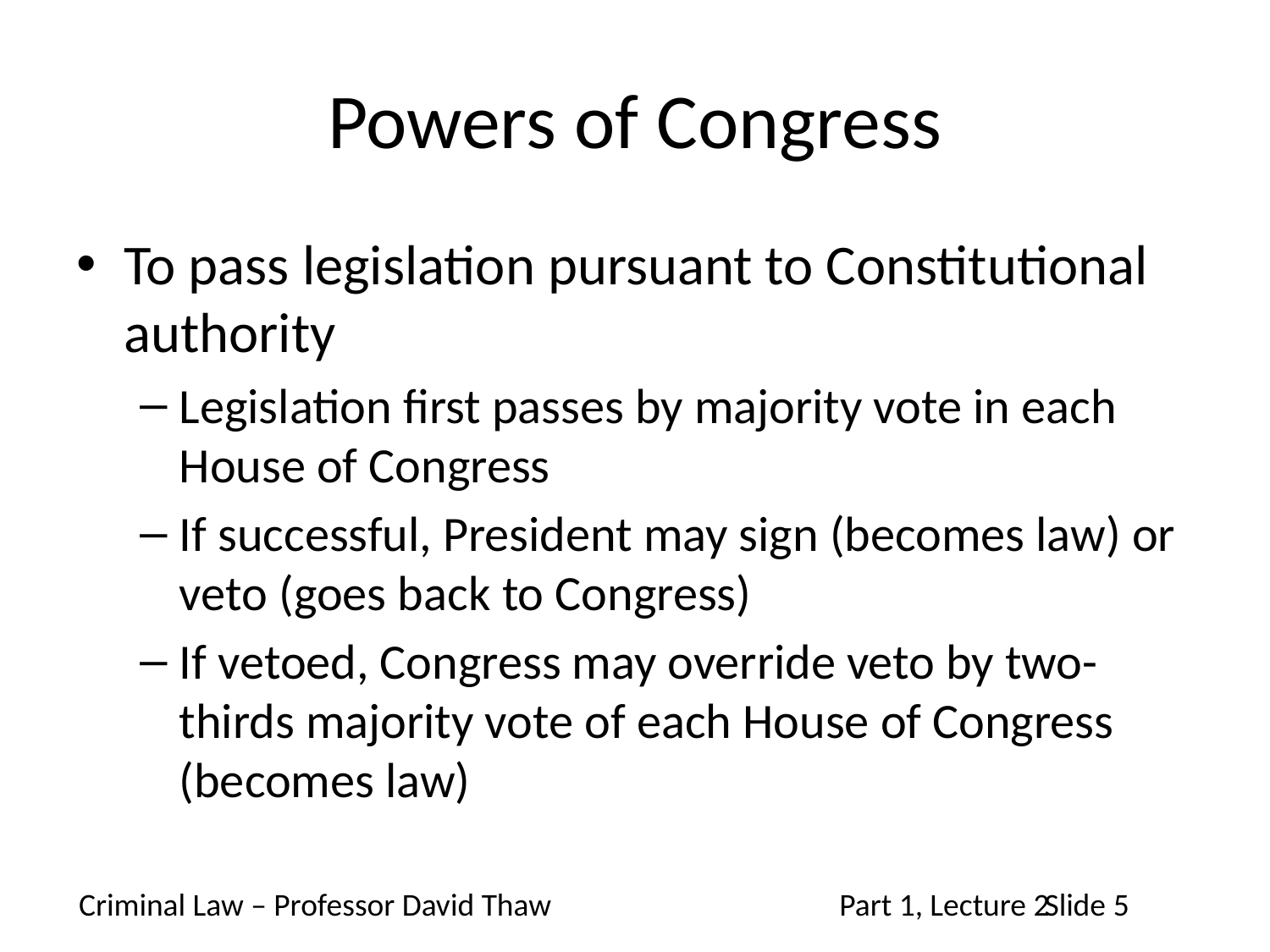

# Powers of Congress
To pass legislation pursuant to Constitutional authority
Legislation first passes by majority vote in each House of Congress
If successful, President may sign (becomes law) or veto (goes back to Congress)
If vetoed, Congress may override veto by two-thirds majority vote of each House of Congress (becomes law)